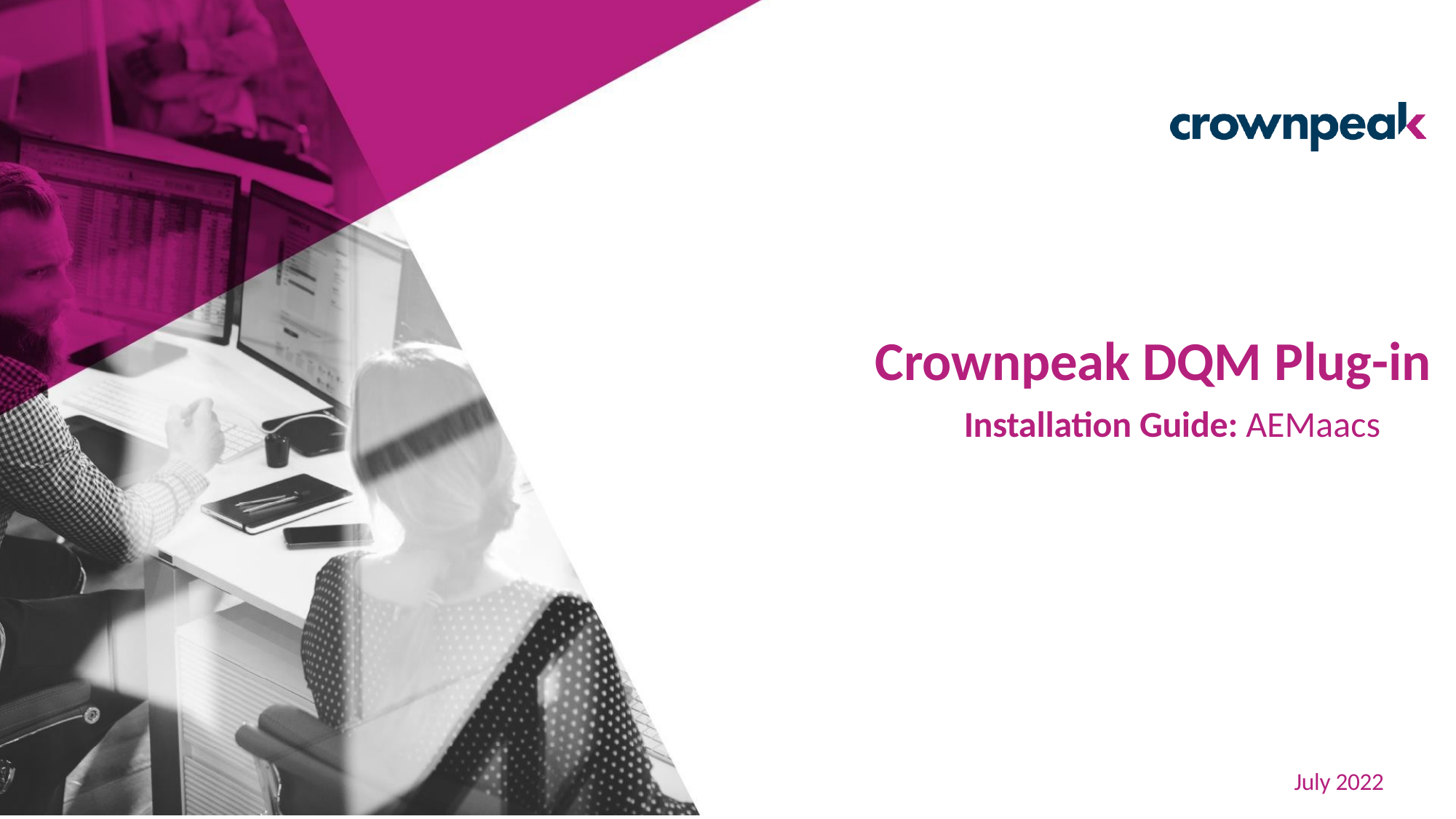

# Crownpeak DQM Plug-in
Installation Guide: AEMaacs
July 2022